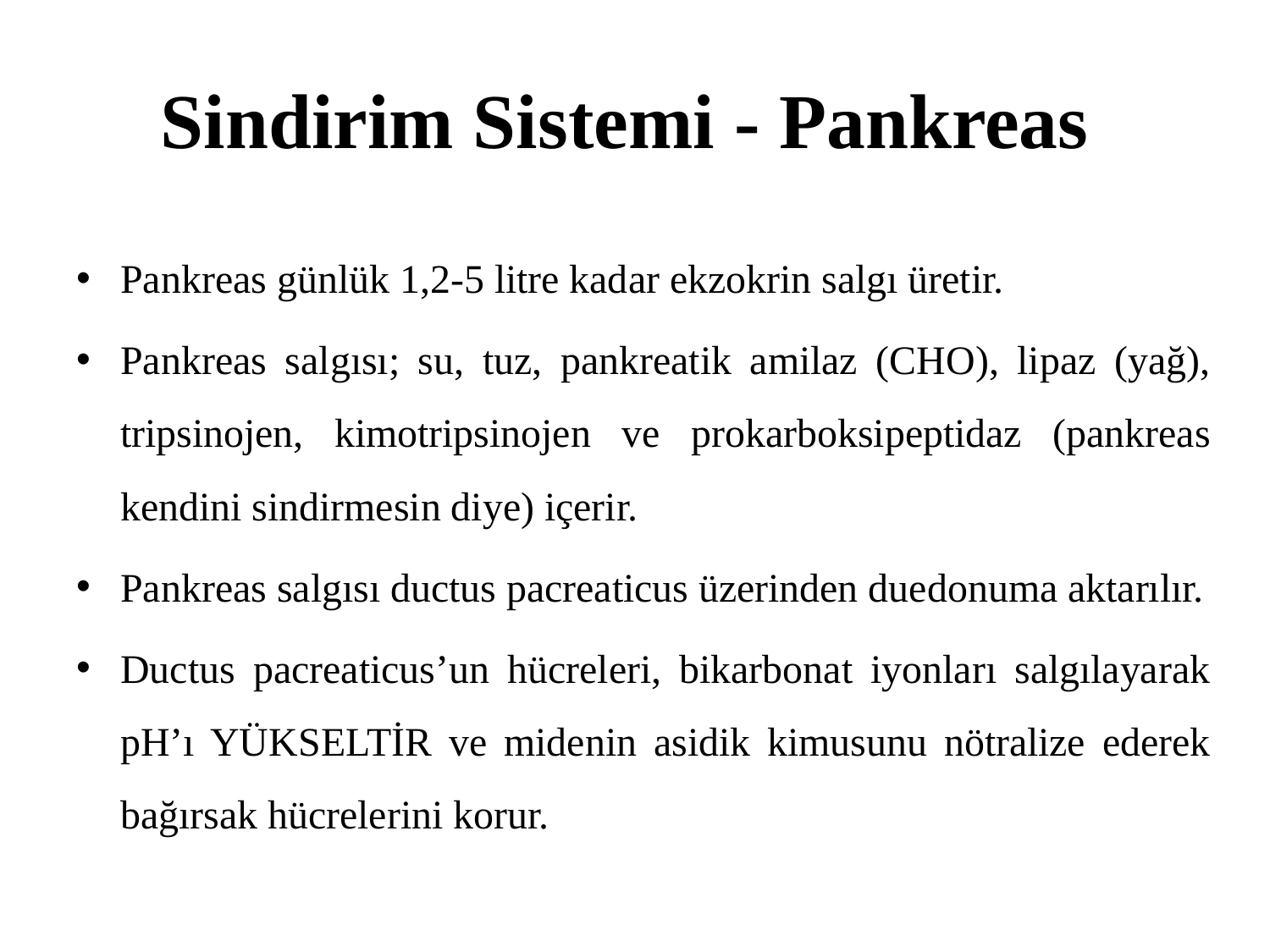

# Sindirim Sistemi - Pankreas
Pankreas günlük 1,2-5 litre kadar ekzokrin salgı üretir.
Pankreas salgısı; su, tuz, pankreatik amilaz (CHO), lipaz (yağ), tripsinojen, kimotripsinojen ve prokarboksipeptidaz (pankreas kendini sindirmesin diye) içerir.
Pankreas salgısı ductus pacreaticus üzerinden duedonuma aktarılır.
Ductus pacreaticus’un hücreleri, bikarbonat iyonları salgılayarak pH’ı YÜKSELTİR ve midenin asidik kimusunu nötralize ederek bağırsak hücrelerini korur.